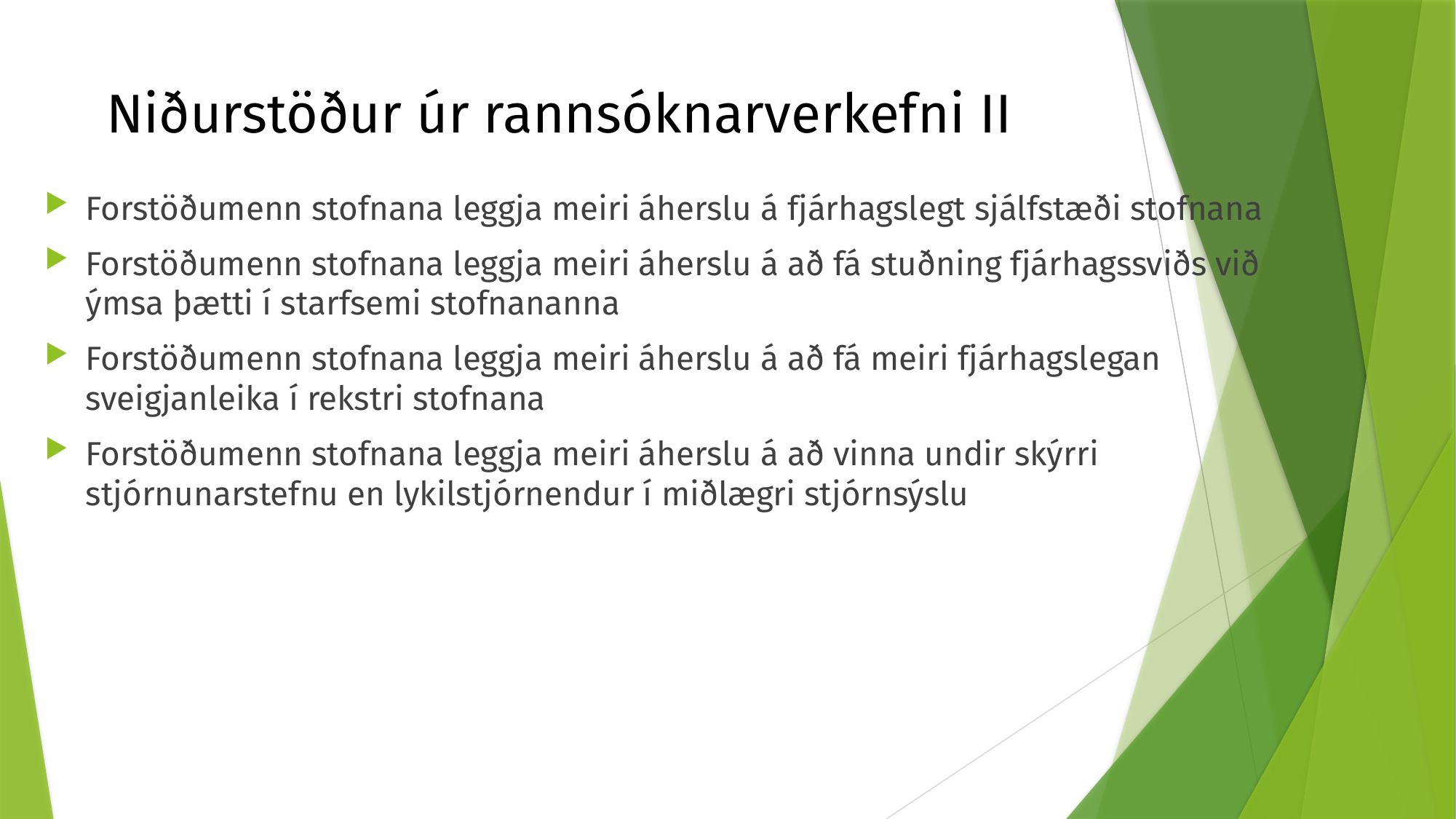

# Niðurstöður úr rannsóknarverkefni II
Forstöðumenn stofnana leggja meiri áherslu á fjárhagslegt sjálfstæði stofnana
Forstöðumenn stofnana leggja meiri áherslu á að fá stuðning fjárhagssviðs við ýmsa þætti í starfsemi stofnananna
Forstöðumenn stofnana leggja meiri áherslu á að fá meiri fjárhagslegan sveigjanleika í rekstri stofnana
Forstöðumenn stofnana leggja meiri áherslu á að vinna undir skýrri stjórnunarstefnu en lykilstjórnendur í miðlægri stjórnsýslu